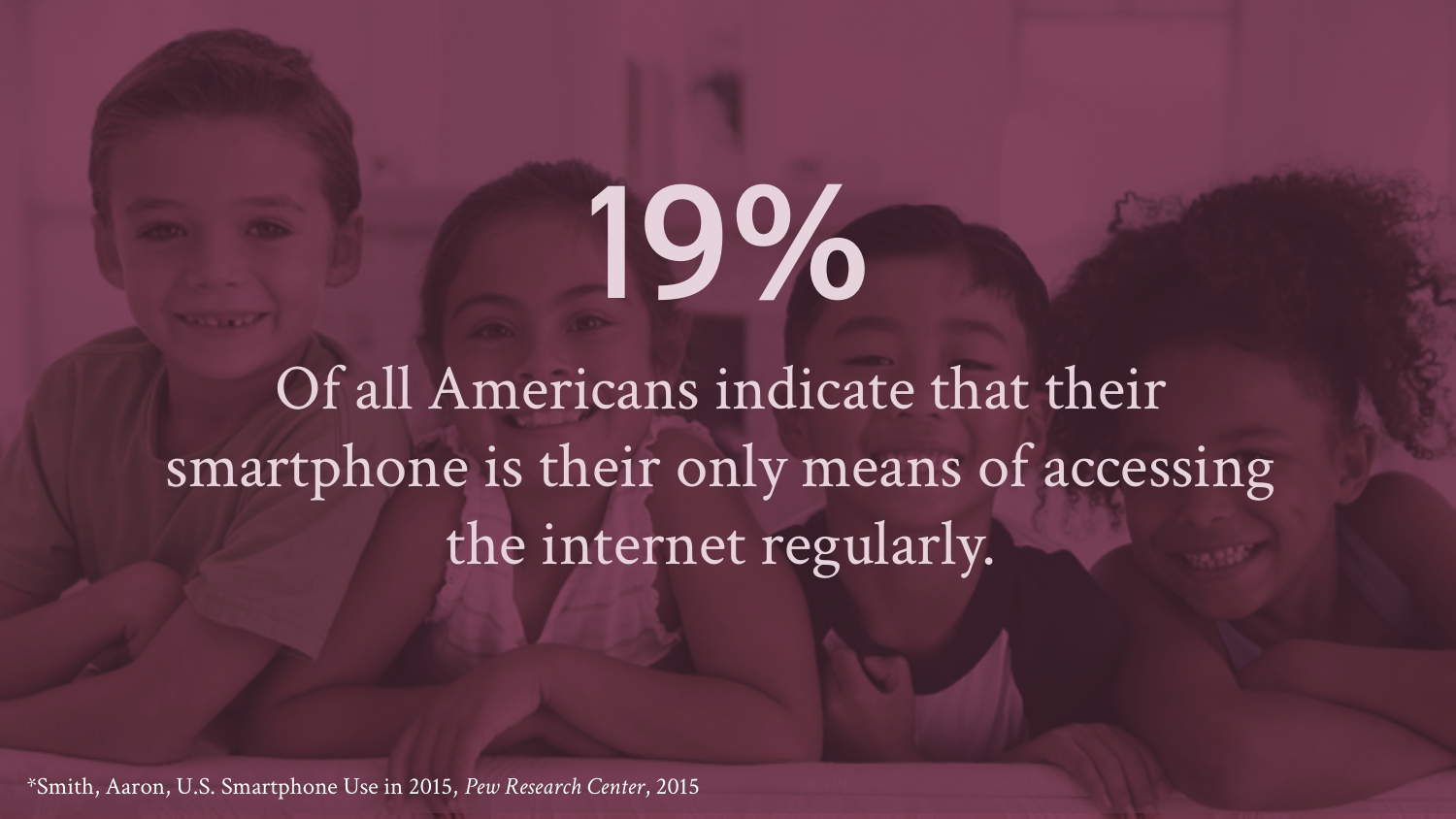

19%
Of all Americans indicate that their smartphone is their only means of accessing the internet regularly.
*Smith, Aaron, U.S. Smartphone Use in 2015, Pew Research Center, 2015